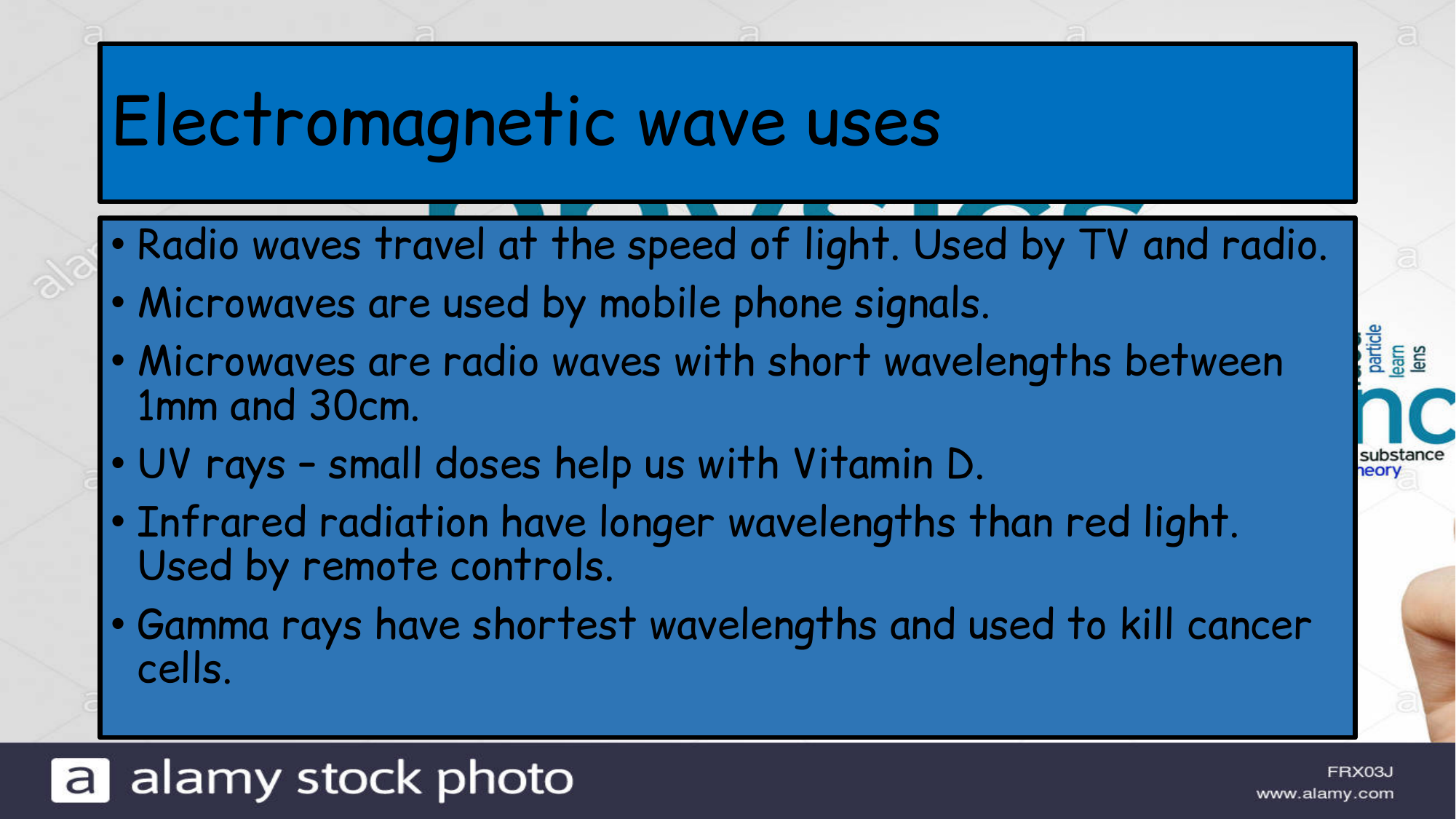

# Electromagnetic wave uses
Radio waves travel at the speed of light. Used by TV and radio.
Microwaves are used by mobile phone signals.
Microwaves are radio waves with short wavelengths between 1mm and 30cm.
UV rays – small doses help us with Vitamin D.
Infrared radiation have longer wavelengths than red light. Used by remote controls.
Gamma rays have shortest wavelengths and used to kill cancer cells.